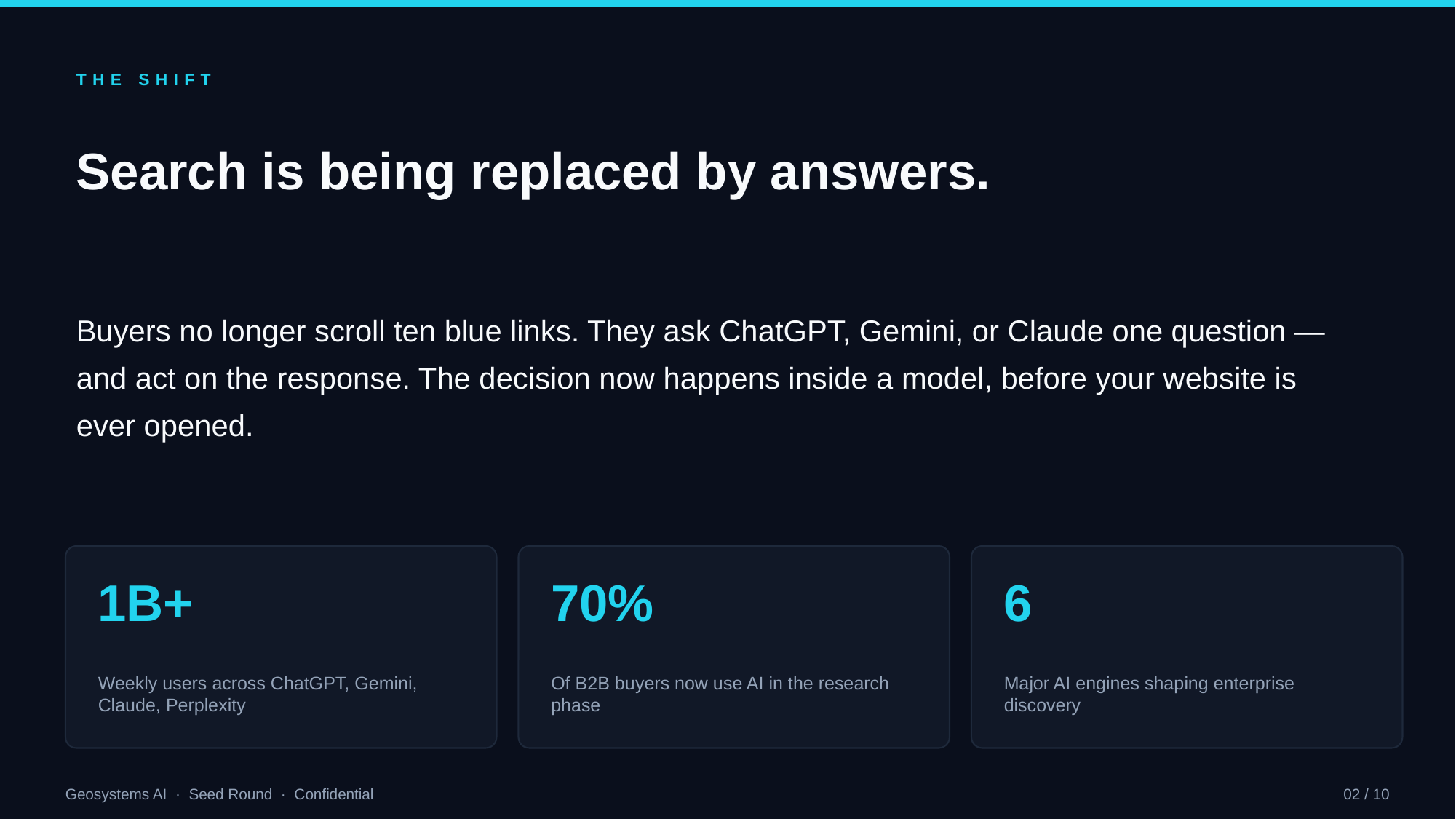

THE SHIFT
Search is being replaced by answers.
Buyers no longer scroll ten blue links. They ask ChatGPT, Gemini, or Claude one question — and act on the response. The decision now happens inside a model, before your website is ever opened.

1B+
70%
6
Weekly users across ChatGPT, Gemini, Claude, Perplexity
Of B2B buyers now use AI in the research phase
Major AI engines shaping enterprise discovery
Geosystems AI  ·  Seed Round  ·  Confidential
02 / 10